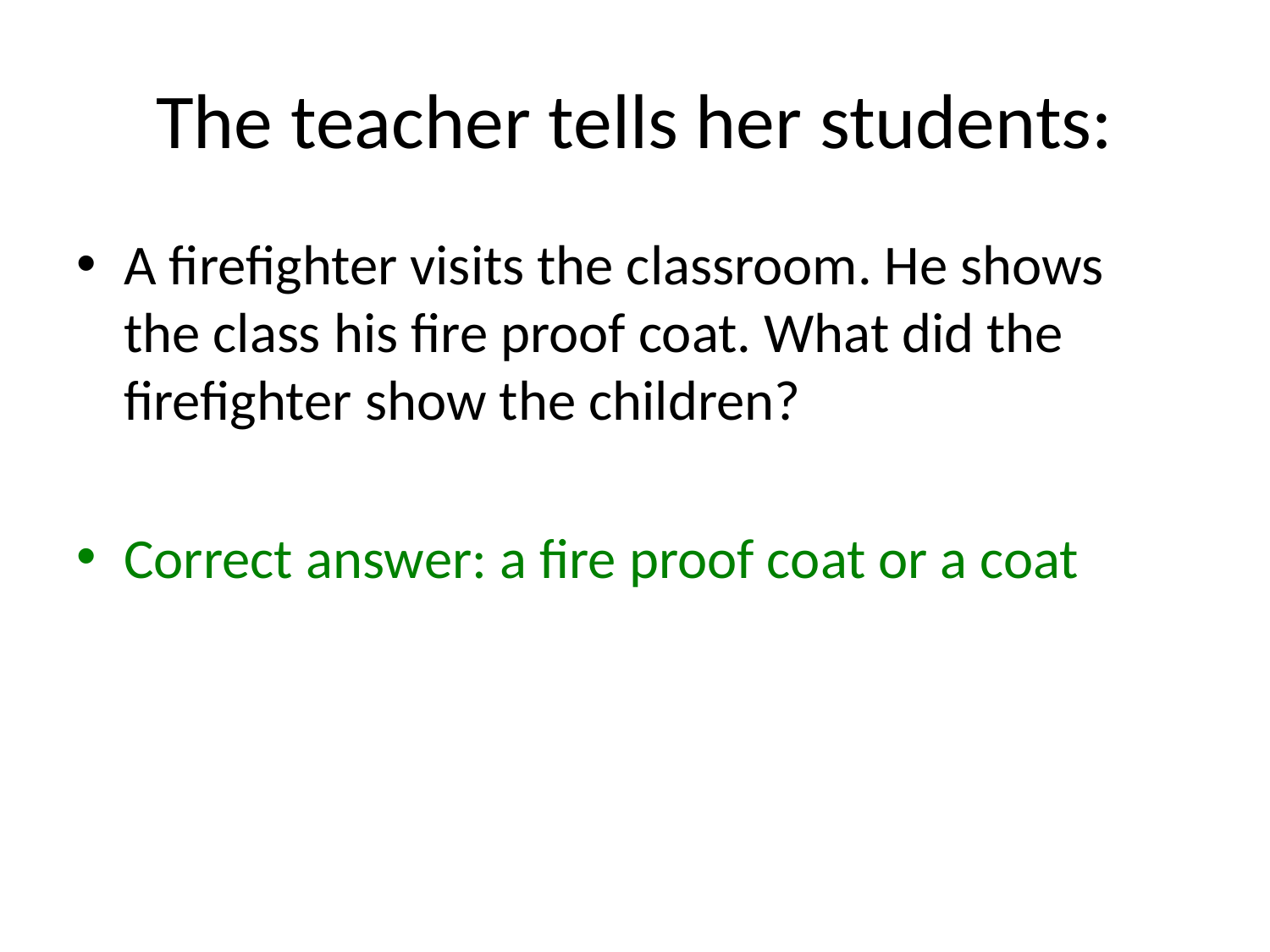

# The teacher tells her students:
A firefighter visits the classroom. He shows the class his fire proof coat. What did the firefighter show the children?

Correct answer: a fire proof coat or a coat